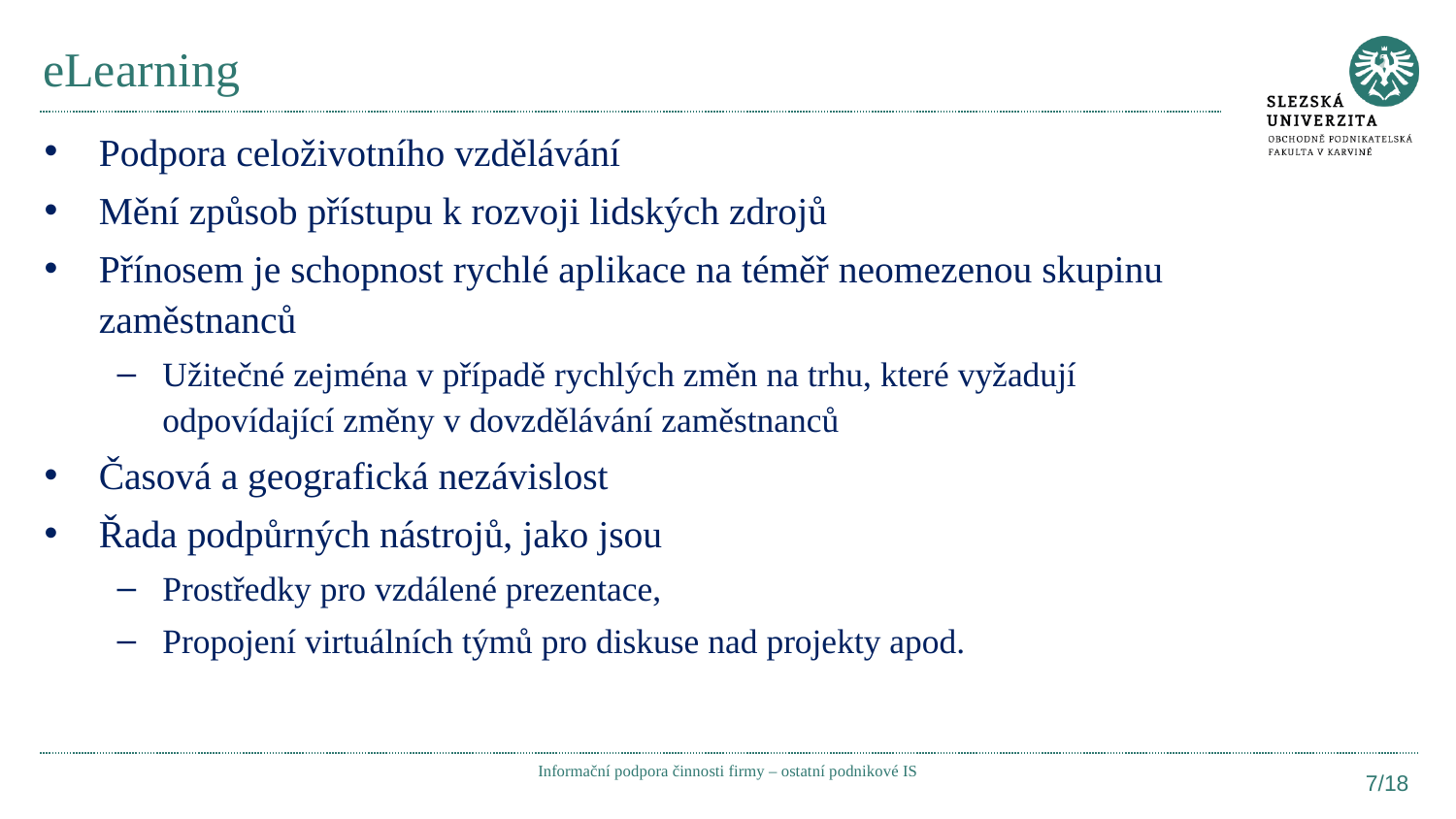

# eLearning
Podpora celoživotního vzdělávání
Mění způsob přístupu k rozvoji lidských zdrojů
Přínosem je schopnost rychlé aplikace na téměř neomezenou skupinu zaměstnanců
Užitečné zejména v případě rychlých změn na trhu, které vyžadují odpovídající změny v dovzdělávání zaměstnanců
Časová a geografická nezávislost
Řada podpůrných nástrojů, jako jsou
Prostředky pro vzdálené prezentace,
Propojení virtuálních týmů pro diskuse nad projekty apod.
Informační podpora činnosti firmy – ostatní podnikové IS
7/18